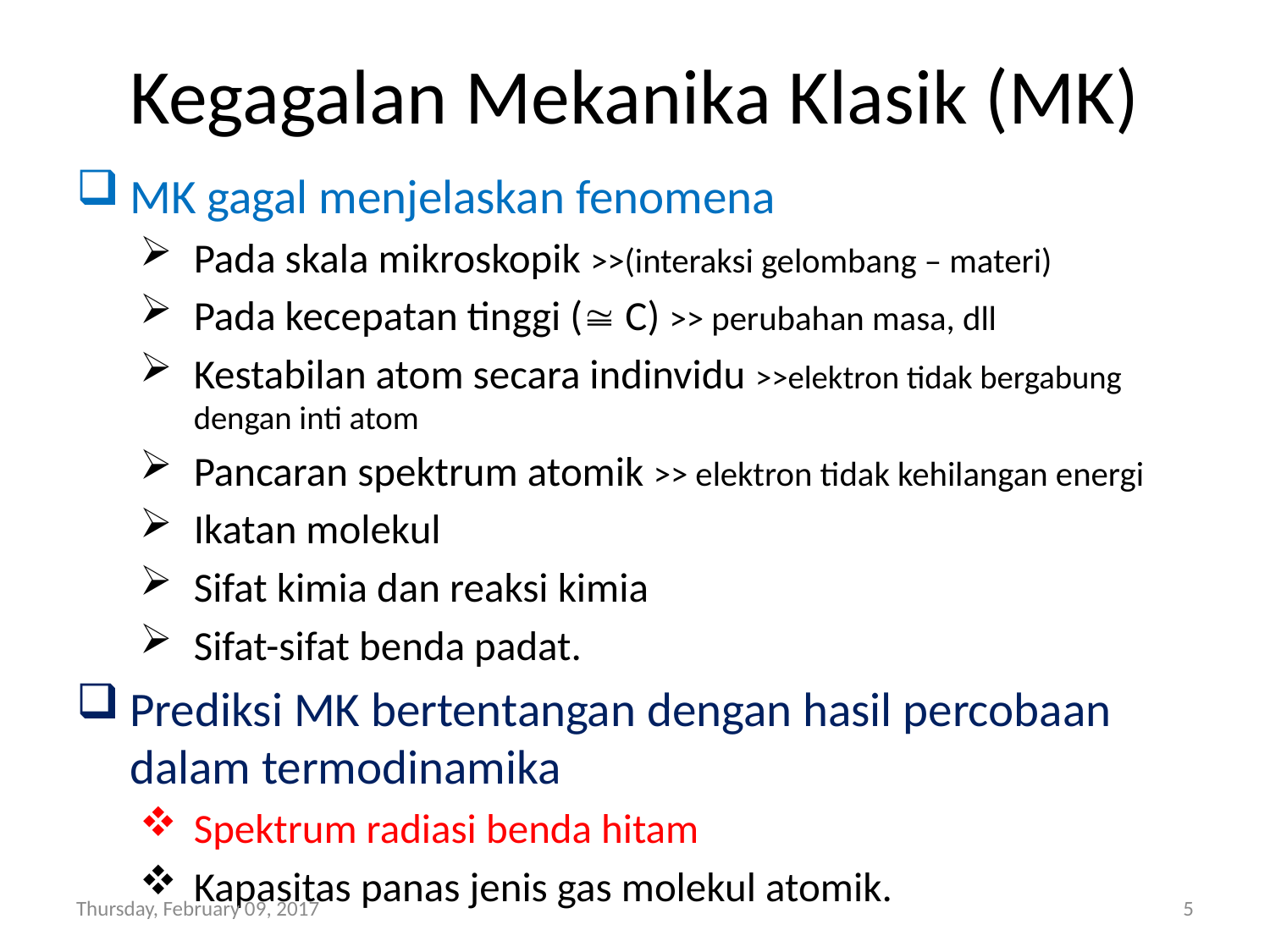

# Kegagalan Mekanika Klasik (MK)
MK gagal menjelaskan fenomena
Pada skala mikroskopik >>(interaksi gelombang – materi)
Pada kecepatan tinggi (≅ C) >> perubahan masa, dll
Kestabilan atom secara indinvidu >>elektron tidak bergabung dengan inti atom
Pancaran spektrum atomik >> elektron tidak kehilangan energi
Ikatan molekul
Sifat kimia dan reaksi kimia
Sifat-sifat benda padat.
Prediksi MK bertentangan dengan hasil percobaan dalam termodinamika
Spektrum radiasi benda hitam
Kapasitas panas jenis gas molekul atomik.
Thursday, February 09, 2017
5